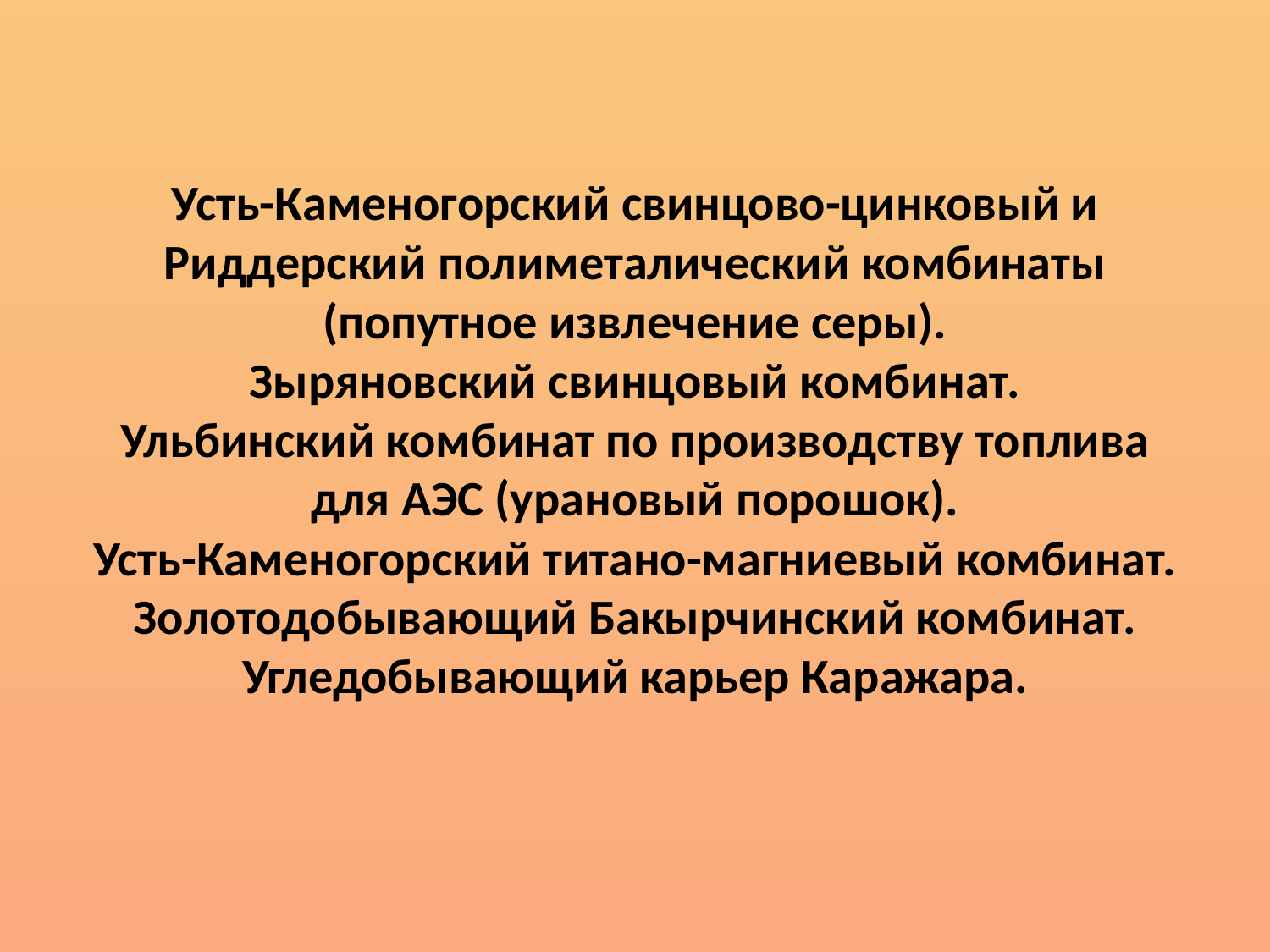

# Усть-Каменогорский свинцово-цинковый и Риддерский полиметалический комбинаты (попутное извлечение серы). Зыряновский свинцовый комбинат. Ульбинский комбинат по производству топлива для АЭС (урановый порошок). Усть-Каменогорский титано-магниевый комбинат. Золотодобывающий Бакырчинский комбинат. Угледобывающий карьер Каражара.